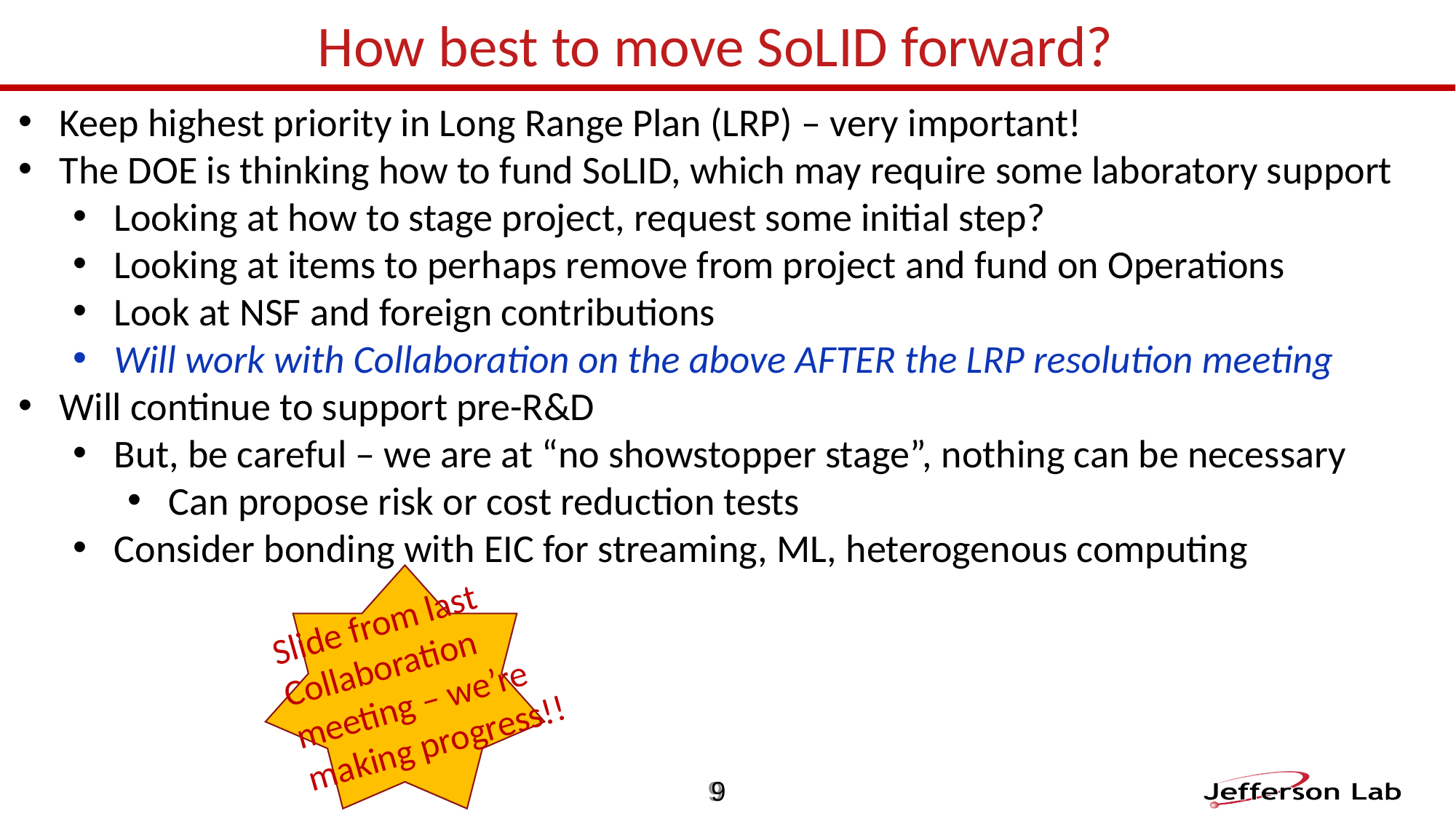

# How best to move SoLID forward?
Keep highest priority in Long Range Plan (LRP) – very important!
The DOE is thinking how to fund SoLID, which may require some laboratory support
Looking at how to stage project, request some initial step?
Looking at items to perhaps remove from project and fund on Operations
Look at NSF and foreign contributions
Will work with Collaboration on the above AFTER the LRP resolution meeting
Will continue to support pre-R&D
But, be careful – we are at “no showstopper stage”, nothing can be necessary
Can propose risk or cost reduction tests
Consider bonding with EIC for streaming, ML, heterogenous computing

Slide from last Collaboration meeting – we’re making progress!!
9
9